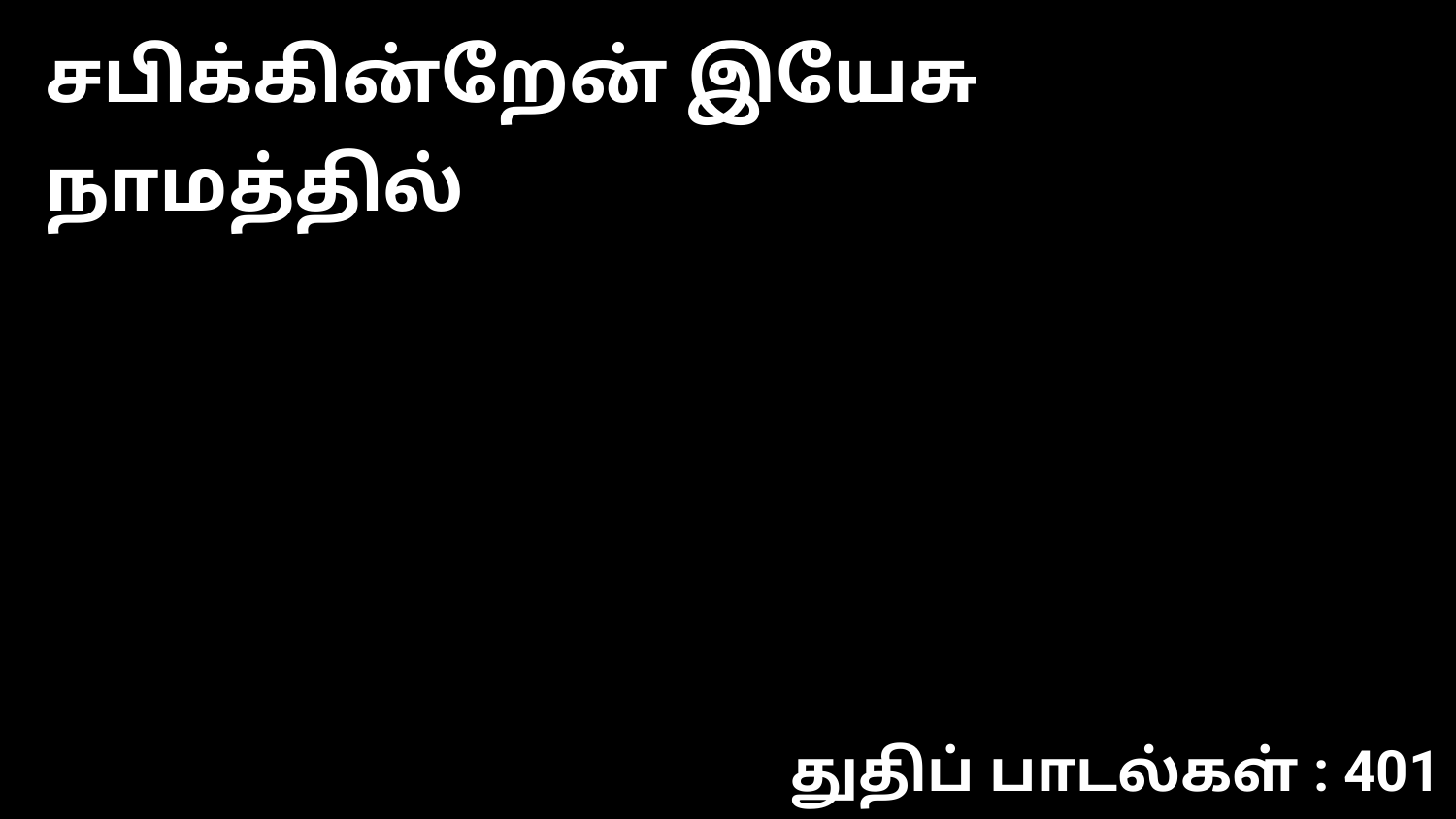

சபிக்கின்றேன் இயேசு நாமத்தில்
துதிப் பாடல்கள் : 401